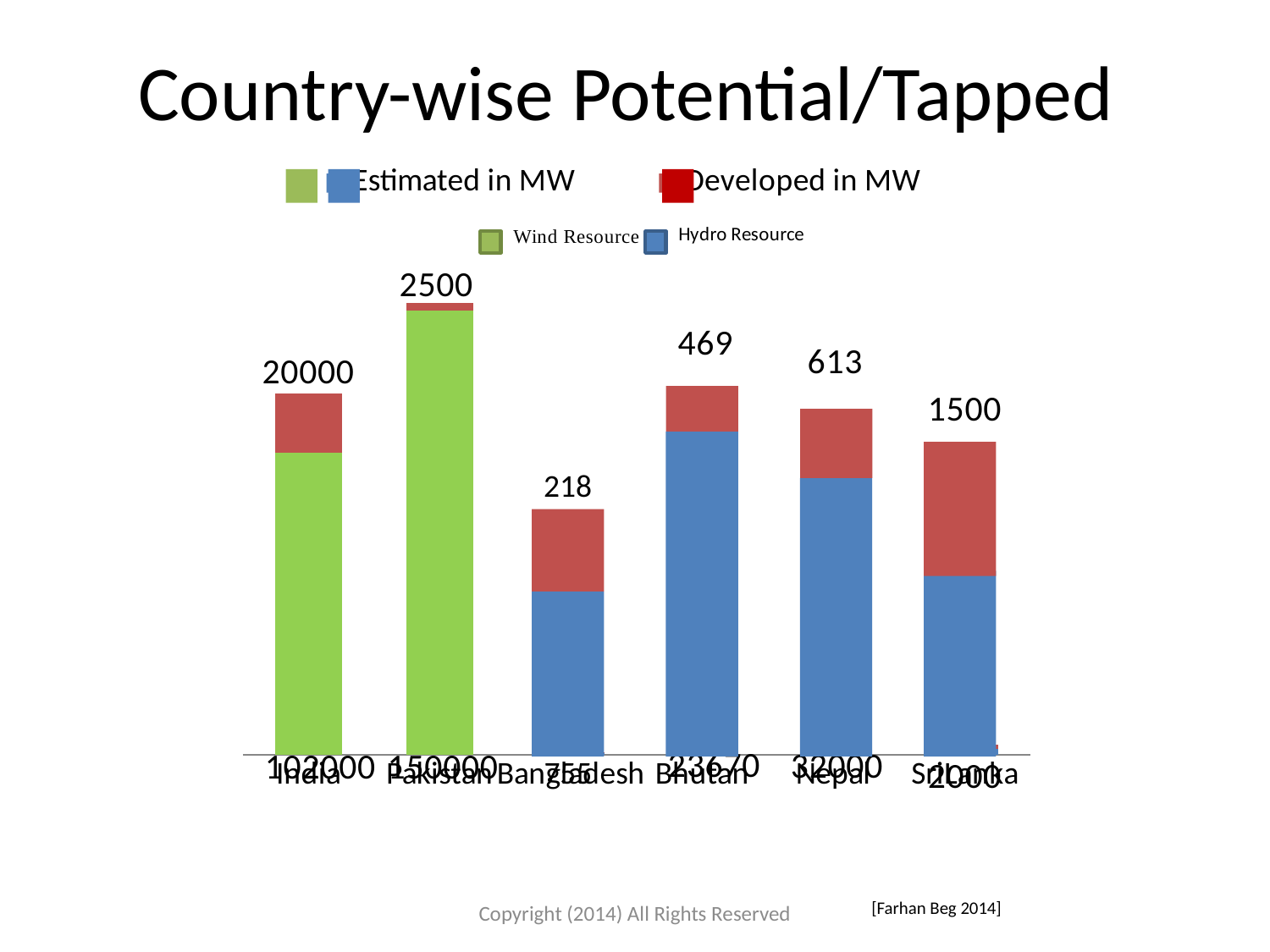

# Country-wise Potential/Tapped

### Chart

| Category | Estimated in MW | Developed in MW |
|---|---|---|
| India | 102000.0 | 20000.0 |
| Pakistan | 150000.0 | 2500.0 |
| Bangladesh | 755.0 | 218.0 |
| Bhutan | 23670.0 | 469.0 |
| Nepal | 32000.0 | 613.5 |
| SriLanka | 2000.0 | 1500.0 |

218

755
Copyright (2014) All Rights Reserved
[Farhan Beg 2014]